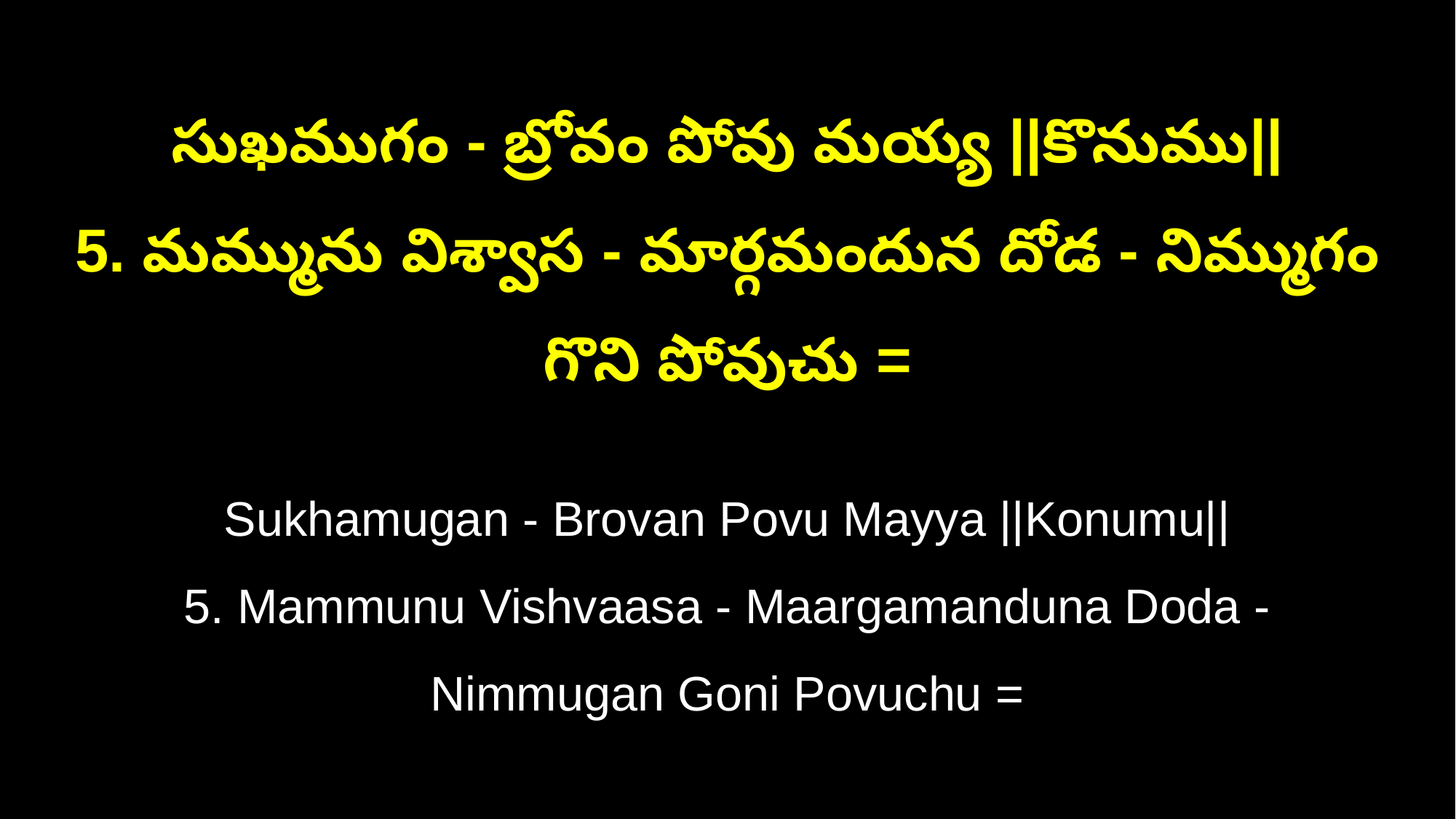

సుఖముగం - బ్రోవం పోవు మయ్య ||కొనుము||
5. మమ్మును విశ్వాస - మార్గమందున దోడ - నిమ్ముగం గొని పోవుచు =
Sukhamugan - Brovan Povu Mayya ||Konumu||
5. Mammunu Vishvaasa - Maargamanduna Doda - Nimmugan Goni Povuchu =